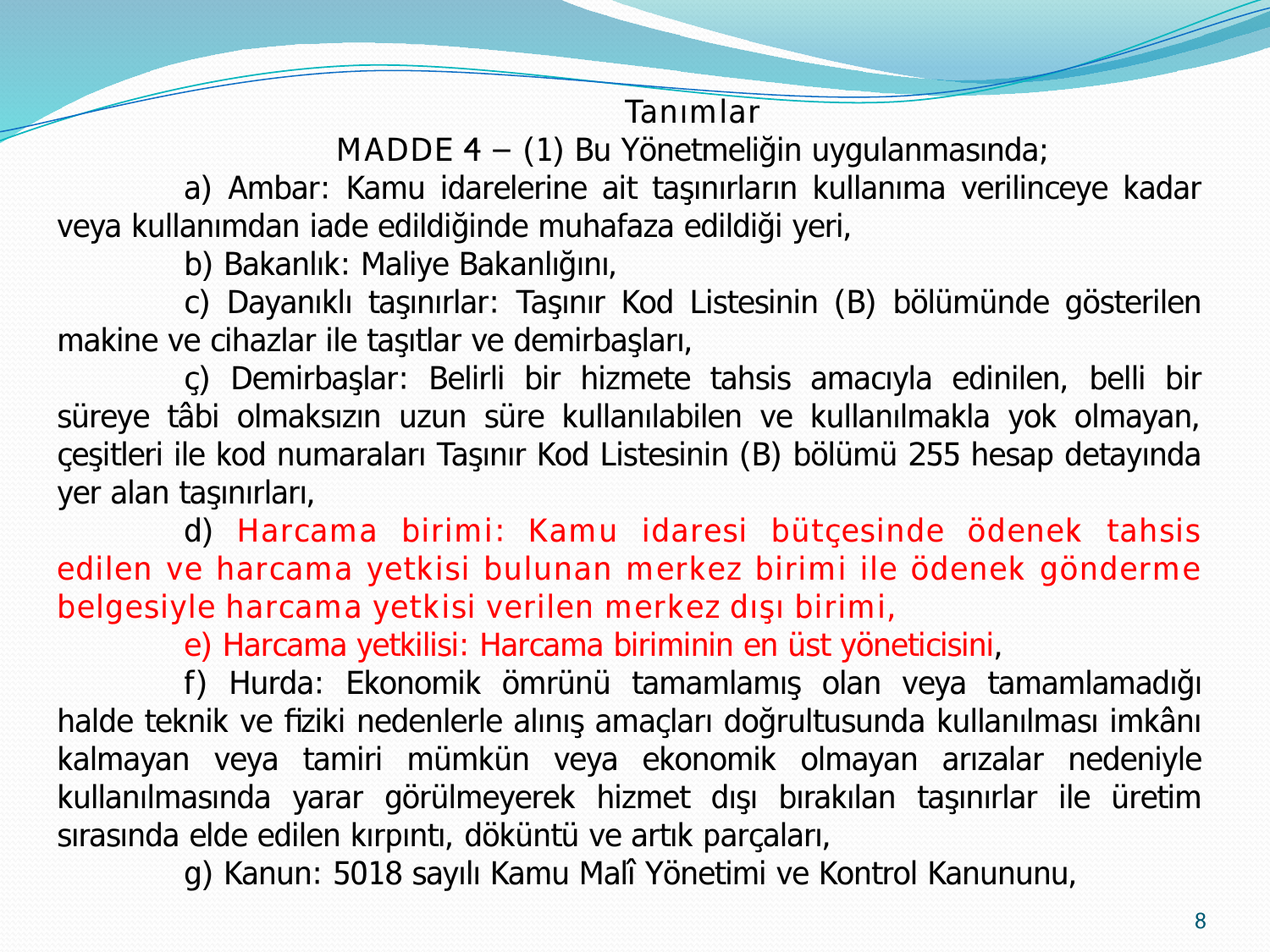

Tanımlar
	MADDE 4 – (1) Bu Yönetmeliğin uygulanmasında;
	a) Ambar: Kamu idarelerine ait taşınırların kullanıma verilinceye kadar veya kullanımdan iade edildiğinde muhafaza edildiği yeri,
	b) Bakanlık: Maliye Bakanlığını,
	c) Dayanıklı taşınırlar: Taşınır Kod Listesinin (B) bölümünde gösterilen makine ve cihazlar ile taşıtlar ve demirbaşları,
	ç) Demirbaşlar: Belirli bir hizmete tahsis amacıyla edinilen, belli bir süreye tâbi olmaksızın uzun süre kullanılabilen ve kullanılmakla yok olmayan, çeşitleri ile kod numaraları Taşınır Kod Listesinin (B) bölümü 255 hesap detayında yer alan taşınırları,
	d) Harcama birimi: Kamu idaresi bütçesinde ödenek tahsis edilen ve harcama yetkisi bulunan merkez birimi ile ödenek gönderme belgesiyle harcama yetkisi verilen merkez dışı birimi,
	e) Harcama yetkilisi: Harcama biriminin en üst yöneticisini,
	f) Hurda: Ekonomik ömrünü tamamlamış olan veya tamamlamadığı halde teknik ve fiziki nedenlerle alınış amaçları doğrultusunda kullanılması imkânı kalmayan veya tamiri mümkün veya ekonomik olmayan arızalar nedeniyle kullanılmasında yarar görülmeyerek hizmet dışı bırakılan taşınırlar ile üretim sırasında elde edilen kırpıntı, döküntü ve artık parçaları,
	g) Kanun: 5018 sayılı Kamu Malî Yönetimi ve Kontrol Kanununu,
8